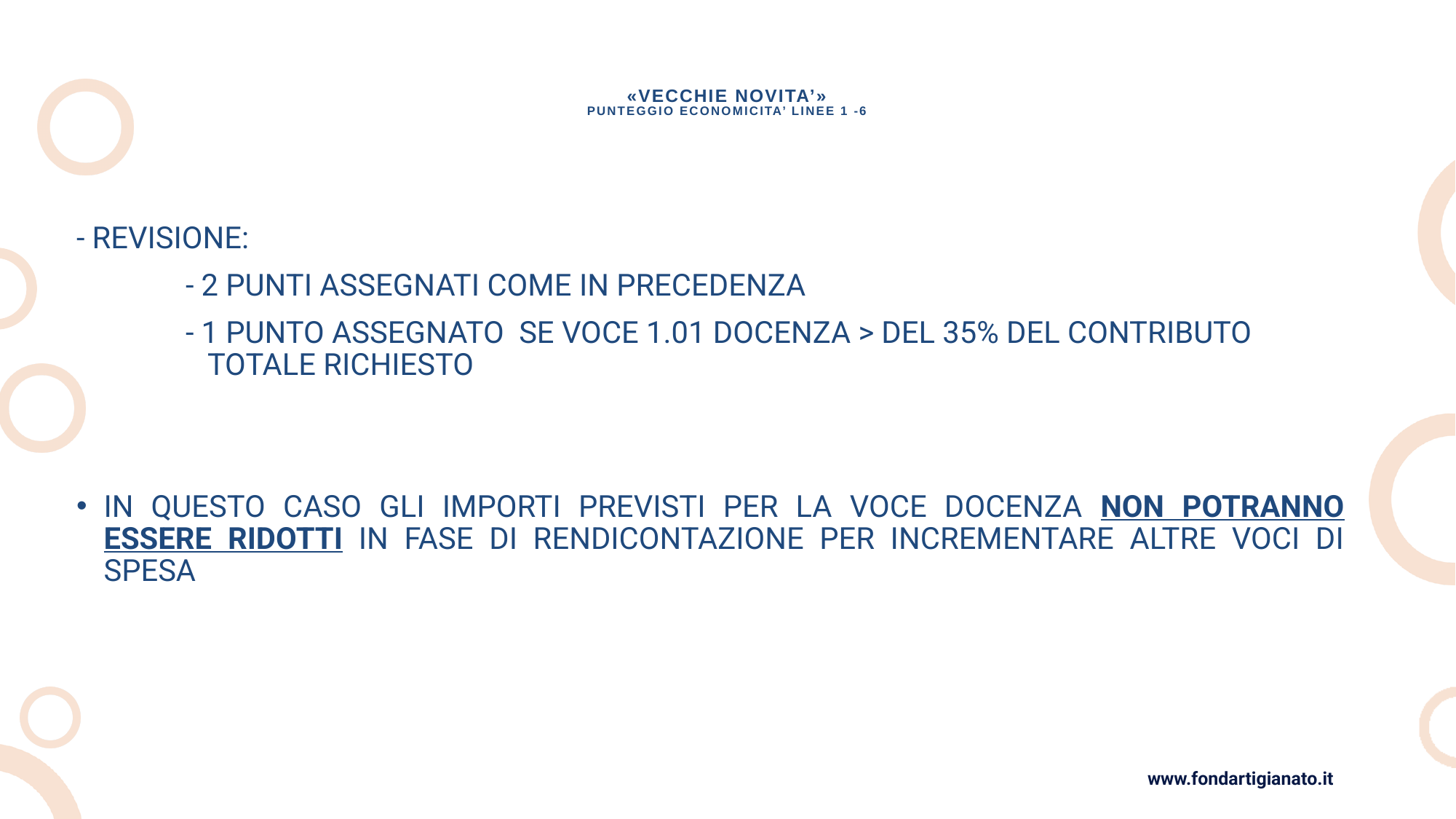

# «VECCHIE NOVITA’» PUNTEGGIO ECONOMICITA’ LINEE 1 -6
- REVISIONE:
	- 2 PUNTI ASSEGNATI COME IN PRECEDENZA
	- 1 PUNTO ASSEGNATO  SE VOCE 1.01 DOCENZA > DEL 35% DEL CONTRIBUTO 	  	   TOTALE RICHIESTO

IN QUESTO CASO GLI IMPORTI PREVISTI PER LA VOCE DOCENZA NON POTRANNO ESSERE RIDOTTI IN FASE DI RENDICONTAZIONE PER INCREMENTARE ALTRE VOCI DI SPESA